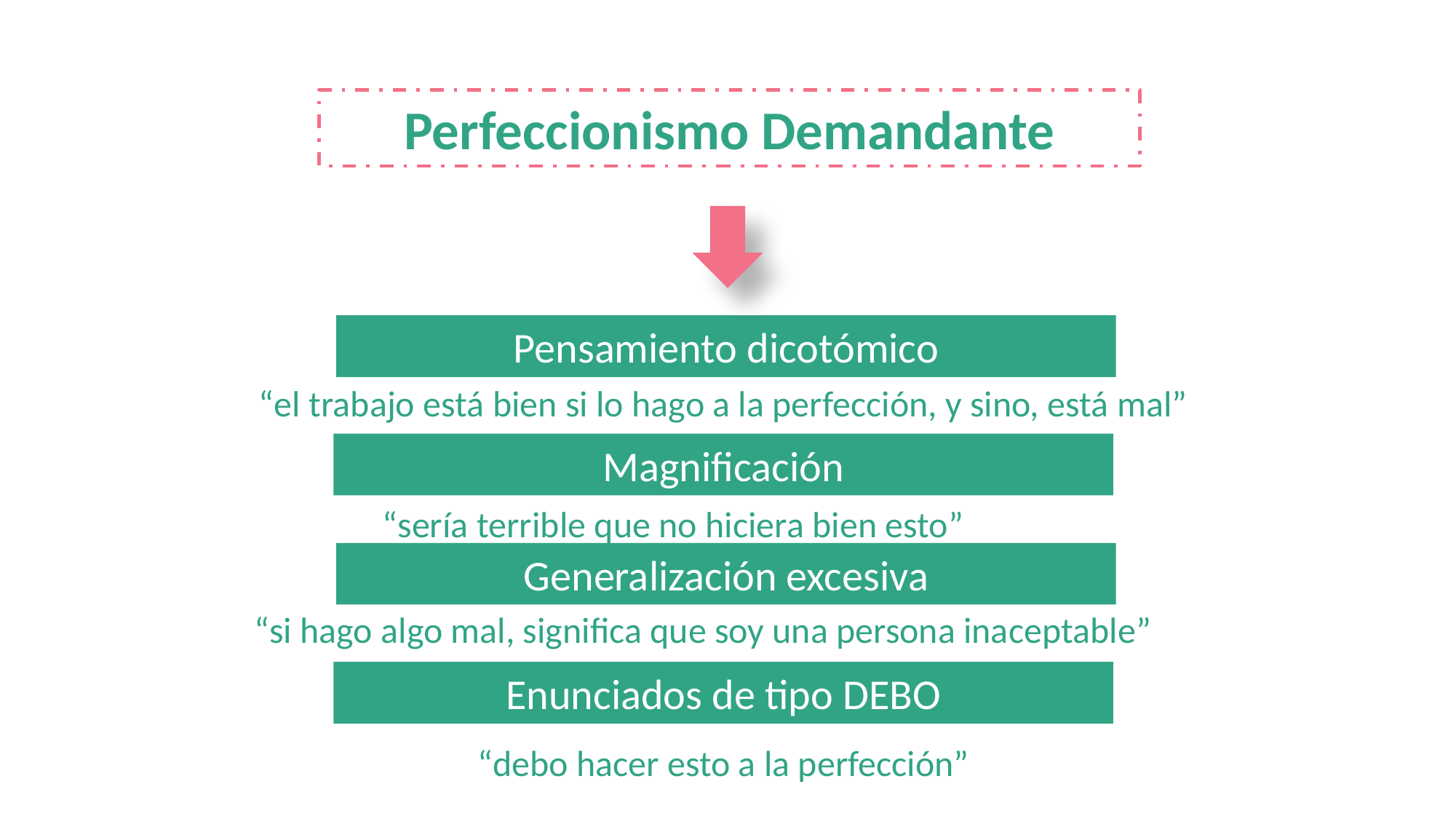

Perfeccionismo Demandante

Pensamiento dicotómico
“el trabajo está bien si lo hago a la perfección, y sino, está mal”
Magnificación
“sería terrible que no hiciera bien esto”
Generalización excesiva
“si hago algo mal, significa que soy una persona inaceptable”
Enunciados de tipo DEBO
“debo hacer esto a la perfección”